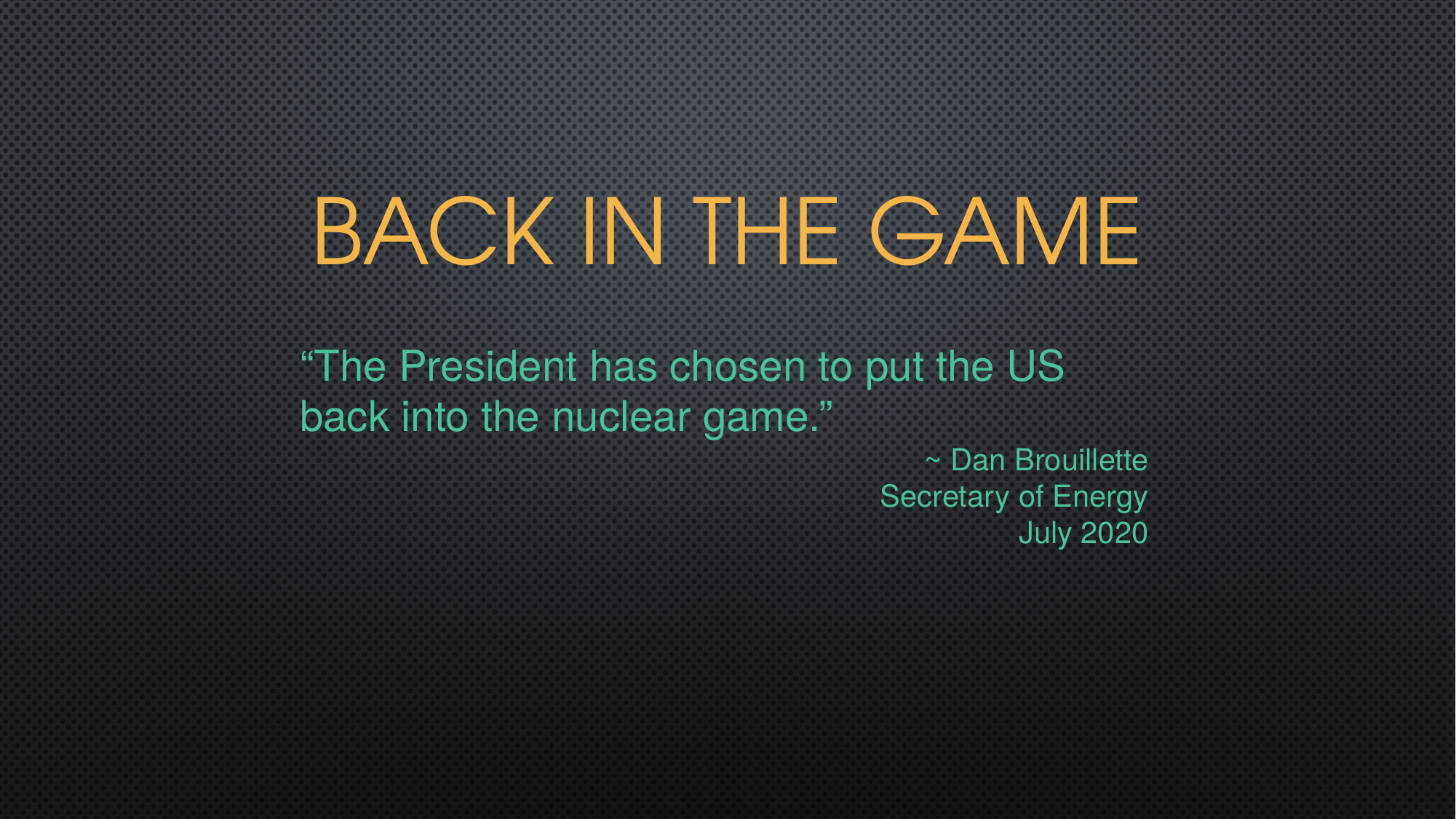

# BACK IN THE GAME
“The President has chosen to put the US
back into the nuclear game.”
~ Dan Brouillette
Secretary of Energy
July 2020